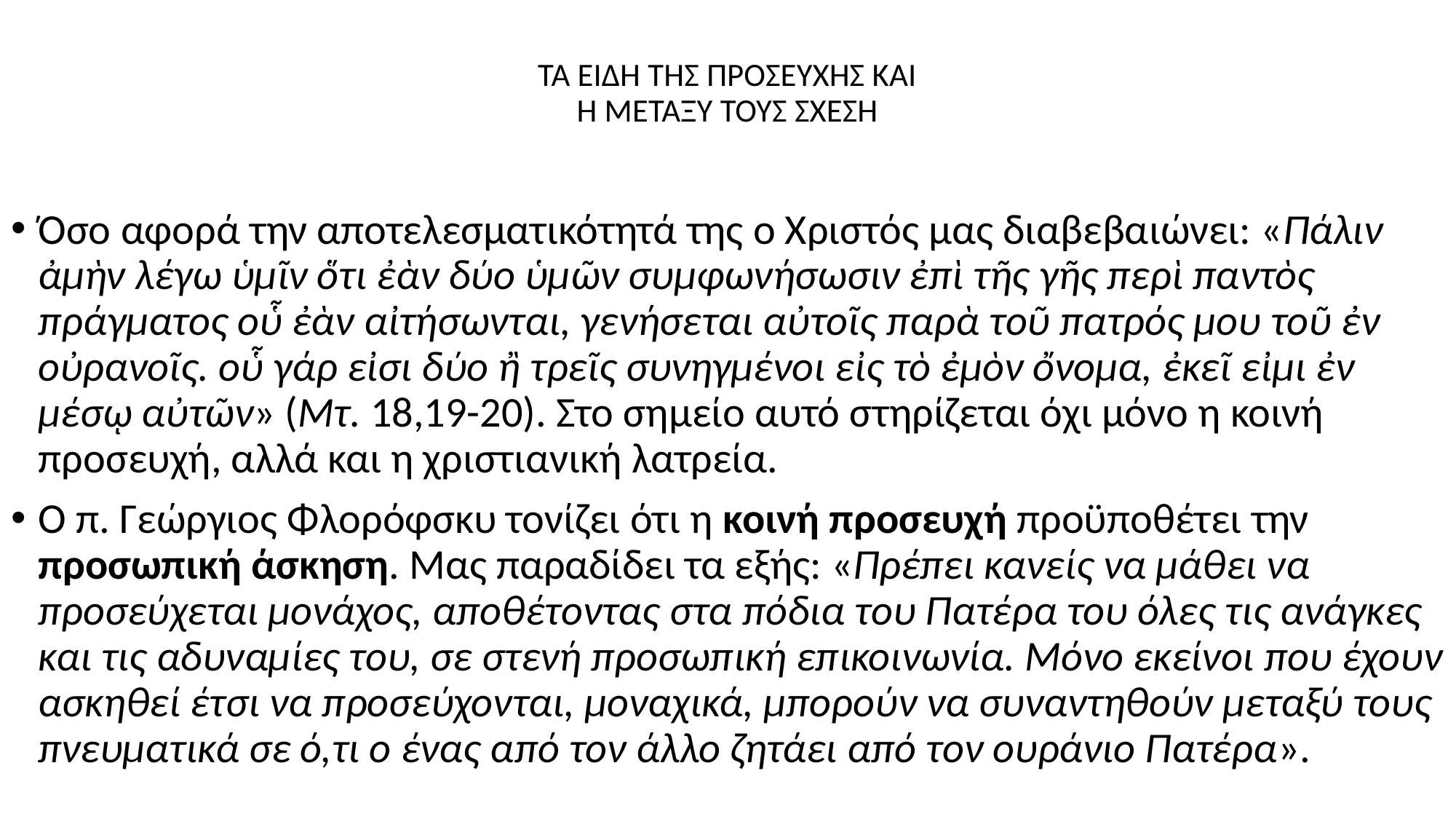

# ΤΑ ΕΙΔΗ ΤΗΣ ΠΡΟΣΕΥΧΗΣ ΚΑΙ Η ΜΕΤΑΞΥ ΤΟΥΣ ΣΧΕΣΗ
Όσο αφορά την αποτελεσματικότητά της ο Χριστός μας διαβεβαιώνει: «Πάλιν ἀμὴν λέγω ὑμῖν ὅτι ἐὰν δύο ὑμῶν συμφωνήσωσιν ἐπὶ τῆς γῆς περὶ παντὸς πράγματος οὗ ἐὰν αἰτήσωνται, γενήσεται αὐτοῖς παρὰ τοῦ πατρός μου τοῦ ἐν οὐρανοῖς. οὗ γάρ εἰσι δύο ἢ τρεῖς συνηγμένοι εἰς τὸ ἐμὸν ὄνομα, ἐκεῖ εἰμι ἐν μέσῳ αὐτῶν» (Μτ. 18,19-20). Στο σημείο αυτό στηρίζεται όχι μόνο η κοινή προσευχή, αλλά και η χριστιανική λατρεία.
Ο π. Γεώργιος Φλορόφσκυ τονίζει ότι η κοινή προσευχή προϋποθέτει την προσωπική άσκηση. Μας παραδίδει τα εξής: «Πρέπει κανείς να μάθει να προσεύχεται μονάχος, αποθέτοντας στα πόδια του Πατέρα του όλες τις ανάγκες και τις αδυναμίες του, σε στενή προσωπική επικοινωνία. Μόνο εκείνοι που έχουν ασκηθεί έτσι να προσεύχονται, μοναχικά, μπορούν να συναντηθούν μεταξύ τους πνευματικά σε ό,τι ο ένας από τον άλλο ζητάει από τον ουράνιο Πατέρα».